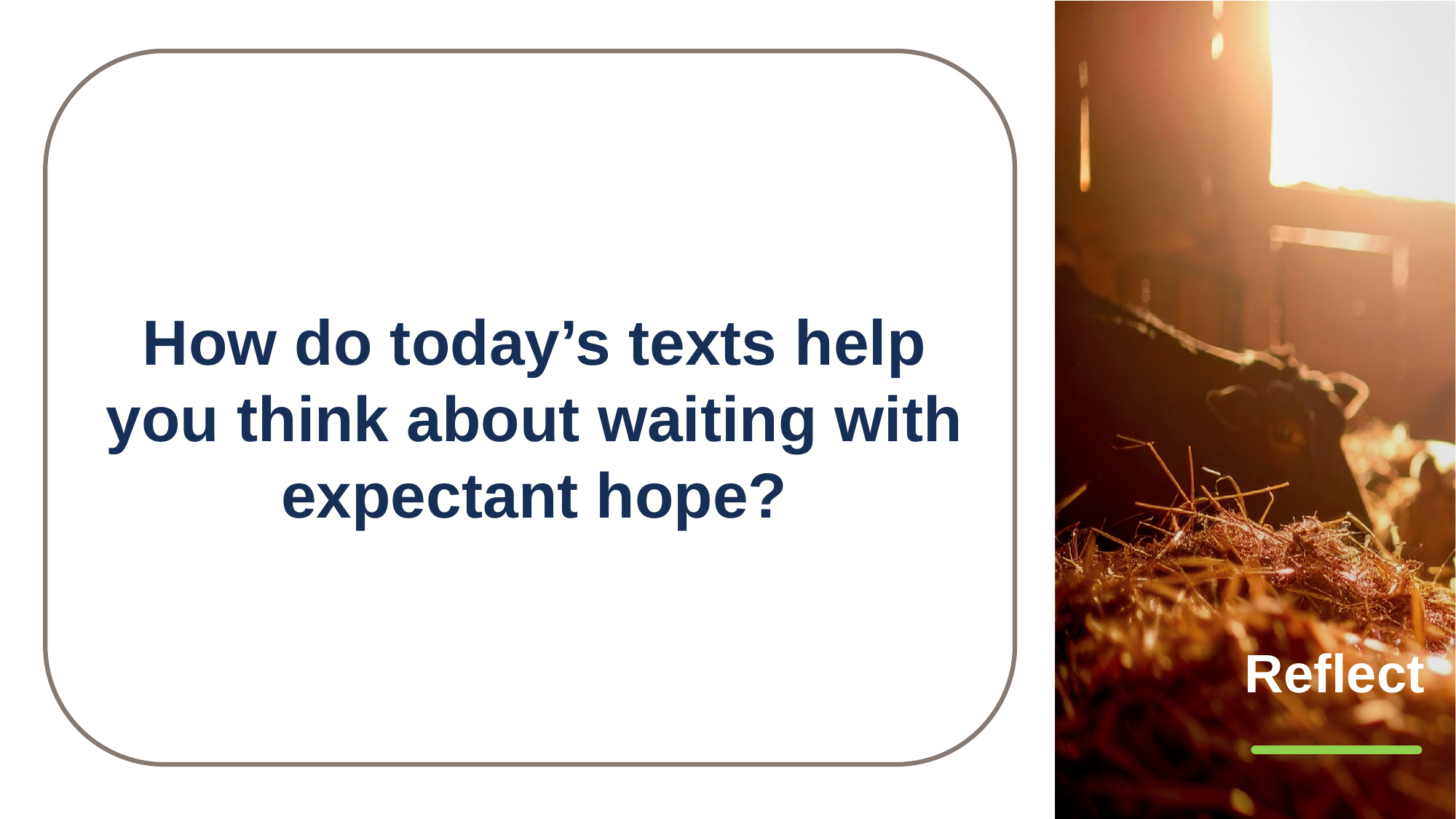

How do today’s texts help
you think about waiting with expectant hope?
# Reflect